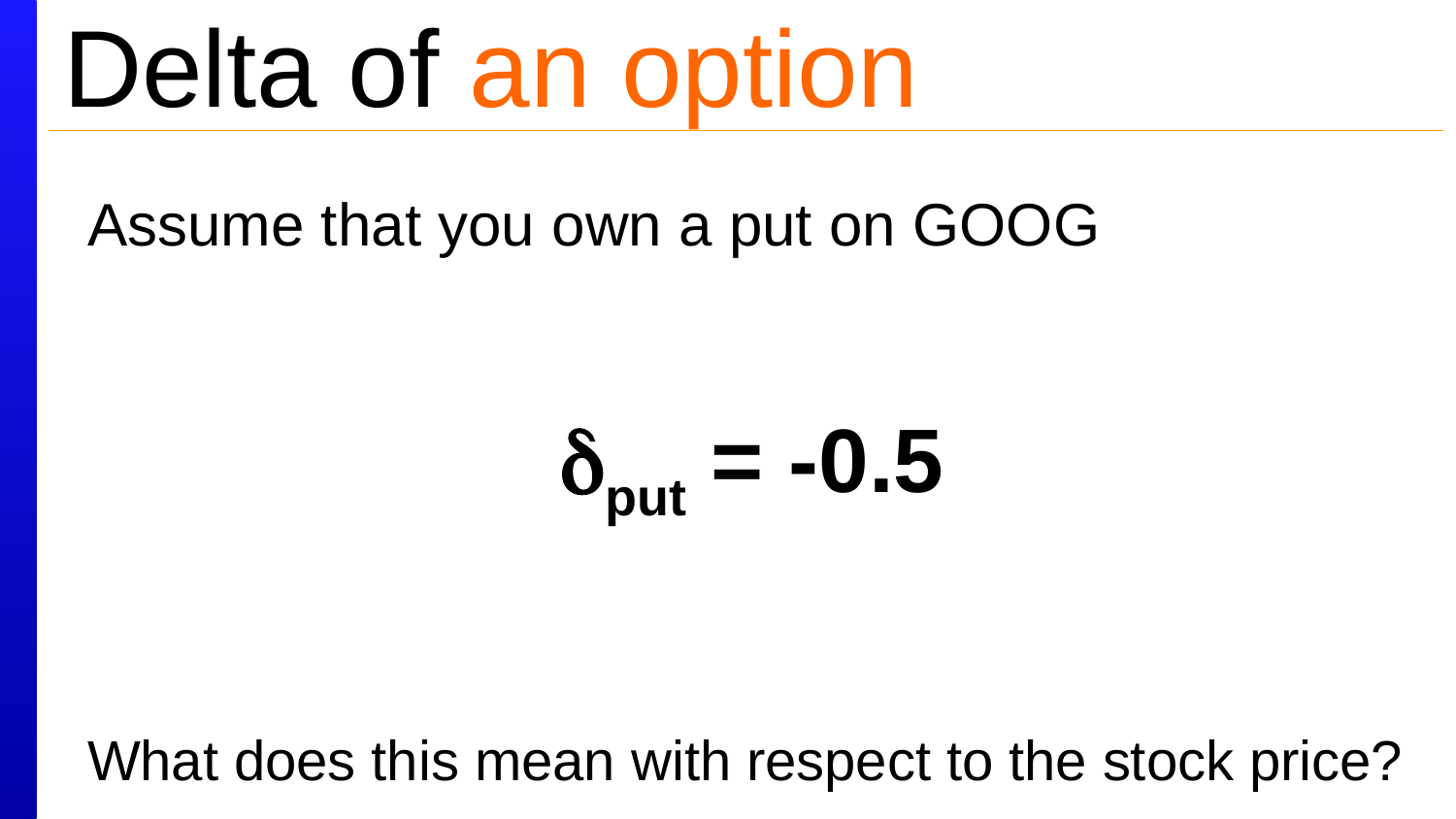

# Delta of an option
Assume that you own a put on GOOG

δput = -0.5

What does this mean with respect to the stock price?